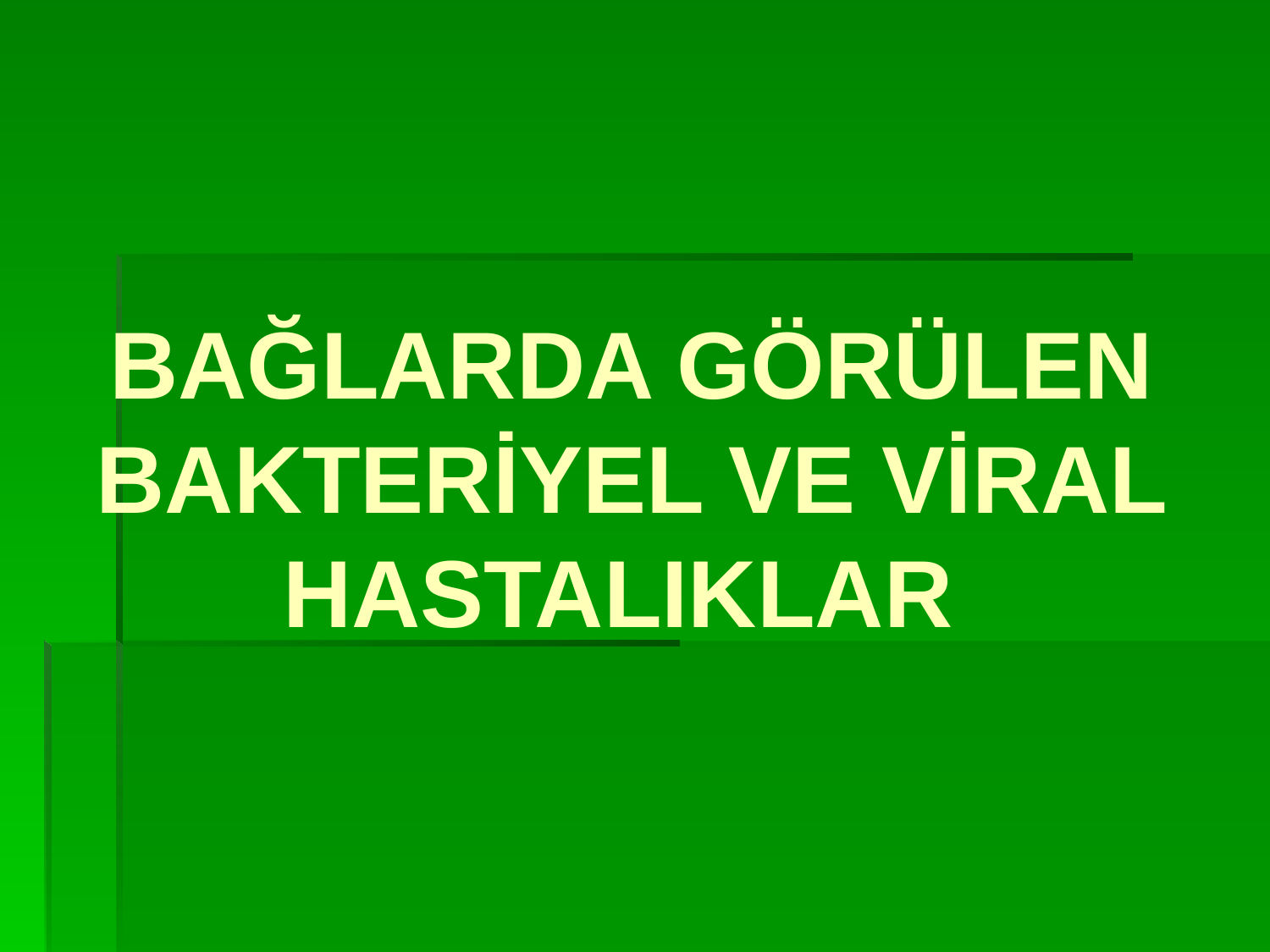

# BAĞLARDA GÖRÜLEN BAKTERİYEL VE VİRAL HASTALIKLAR